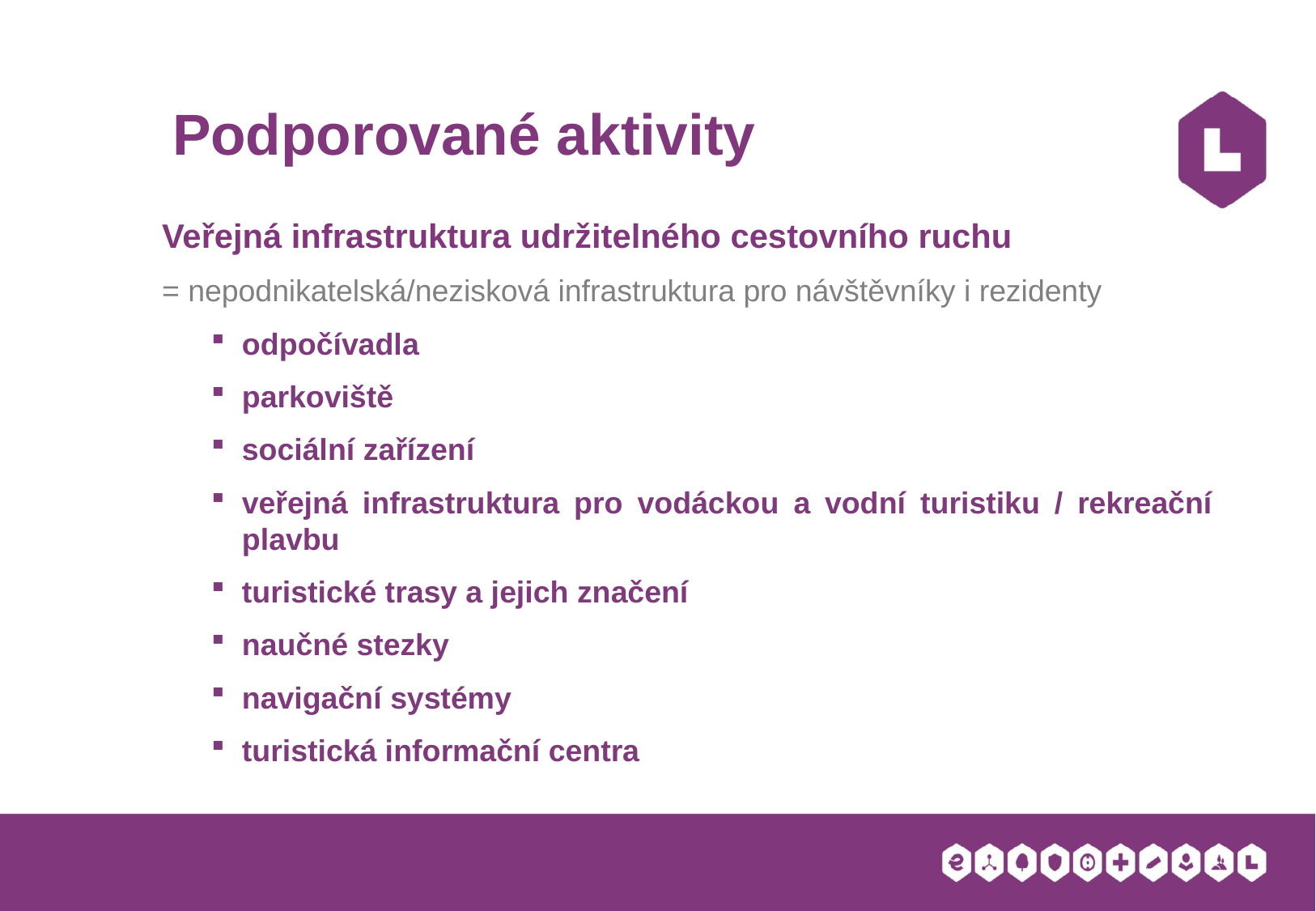

# Podporované aktivity
Veřejná infrastruktura udržitelného cestovního ruchu
= nepodnikatelská/nezisková infrastruktura pro návštěvníky i rezidenty
odpočívadla
parkoviště
sociální zařízení
veřejná infrastruktura pro vodáckou a vodní turistiku / rekreační plavbu
turistické trasy a jejich značení
naučné stezky
navigační systémy
turistická informační centra